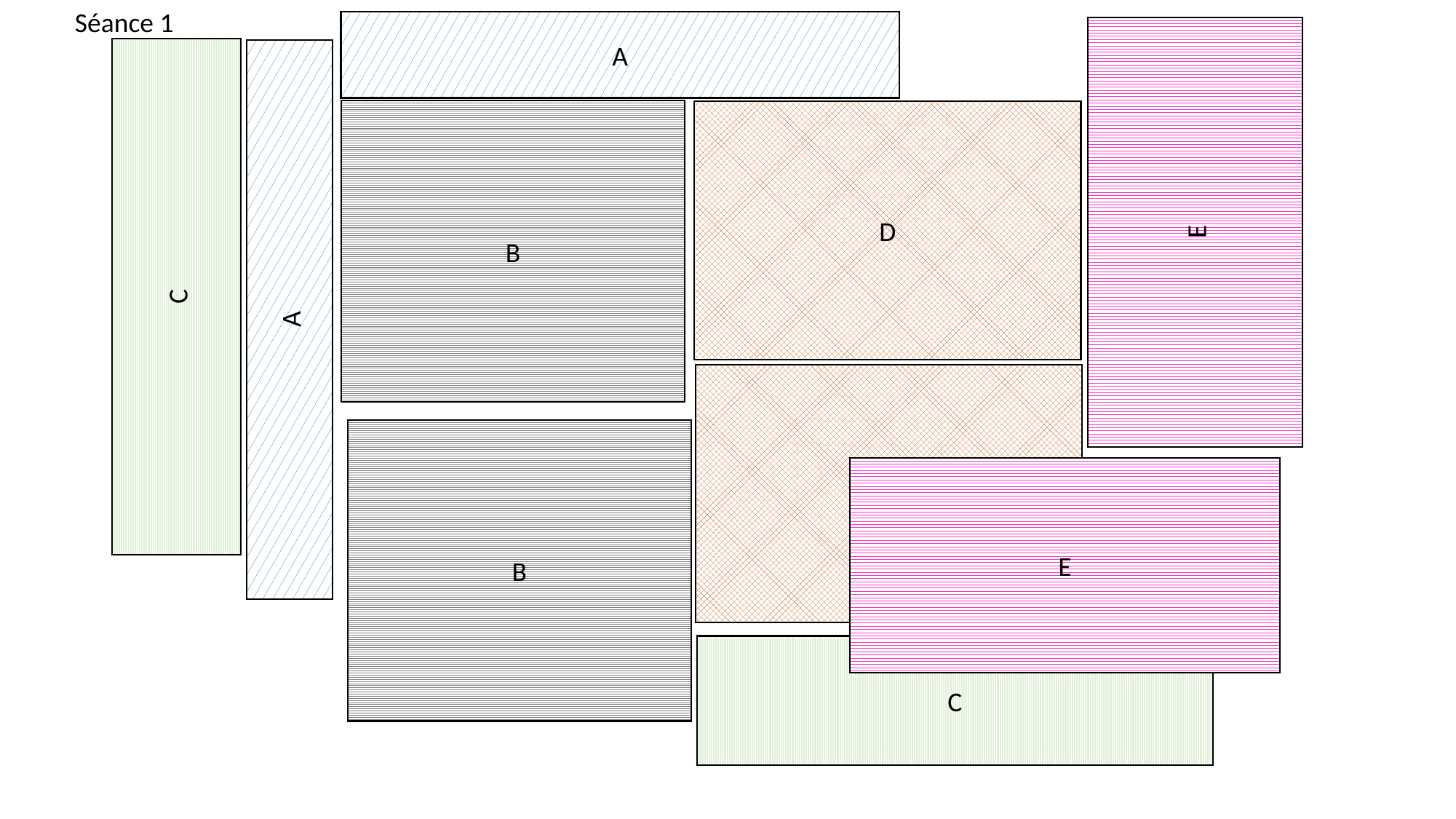

Séance 1
A
B
D
E
C
A
D
B
E
C